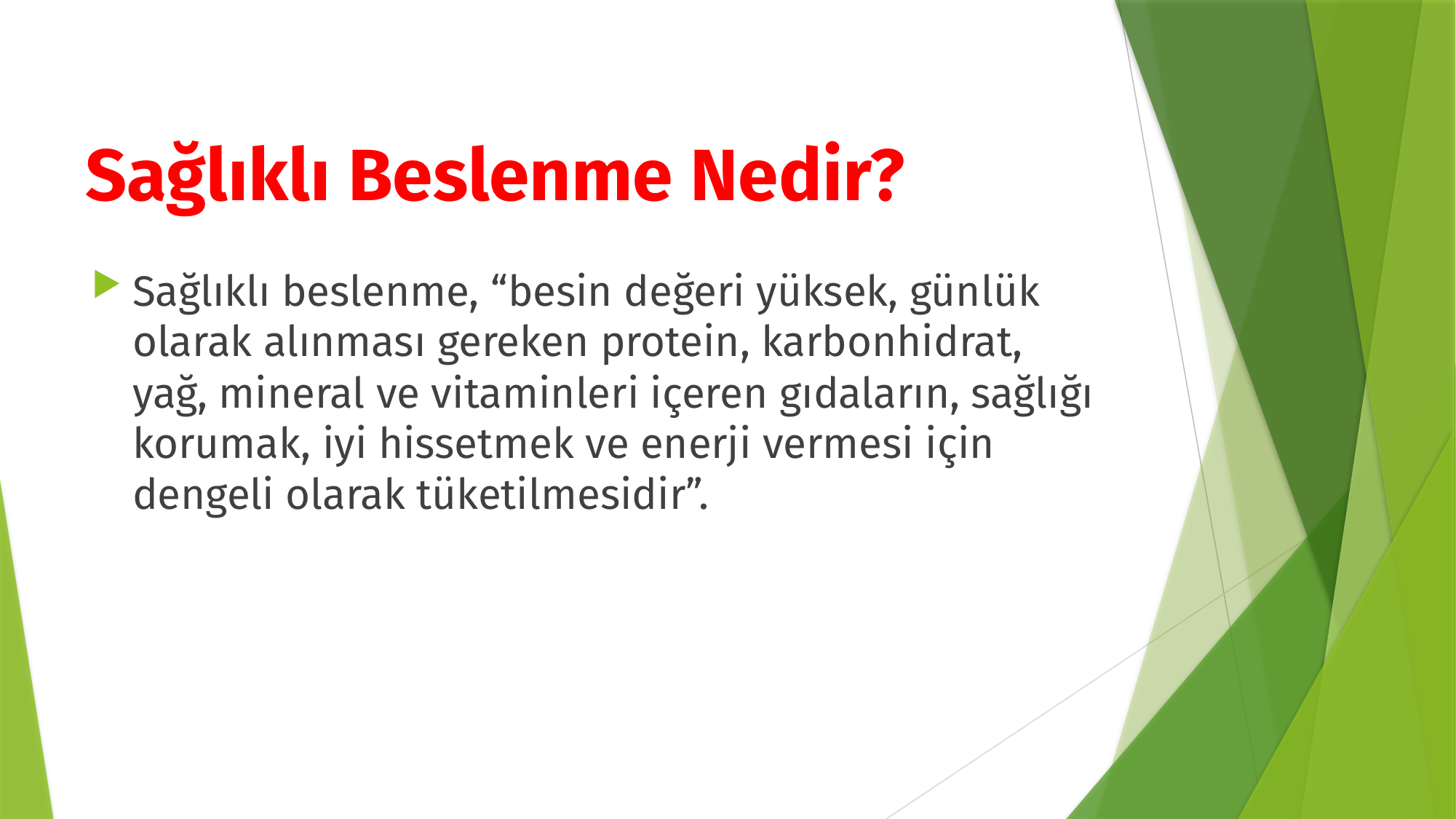

# Sağlıklı Beslenme Nedir?
Sağlıklı beslenme, “besin değeri yüksek, günlük olarak alınması gereken protein, karbonhidrat, yağ, mineral ve vitaminleri içeren gıdaların, sağlığı korumak, iyi hissetmek ve enerji vermesi için dengeli olarak tüketilmesidir”.